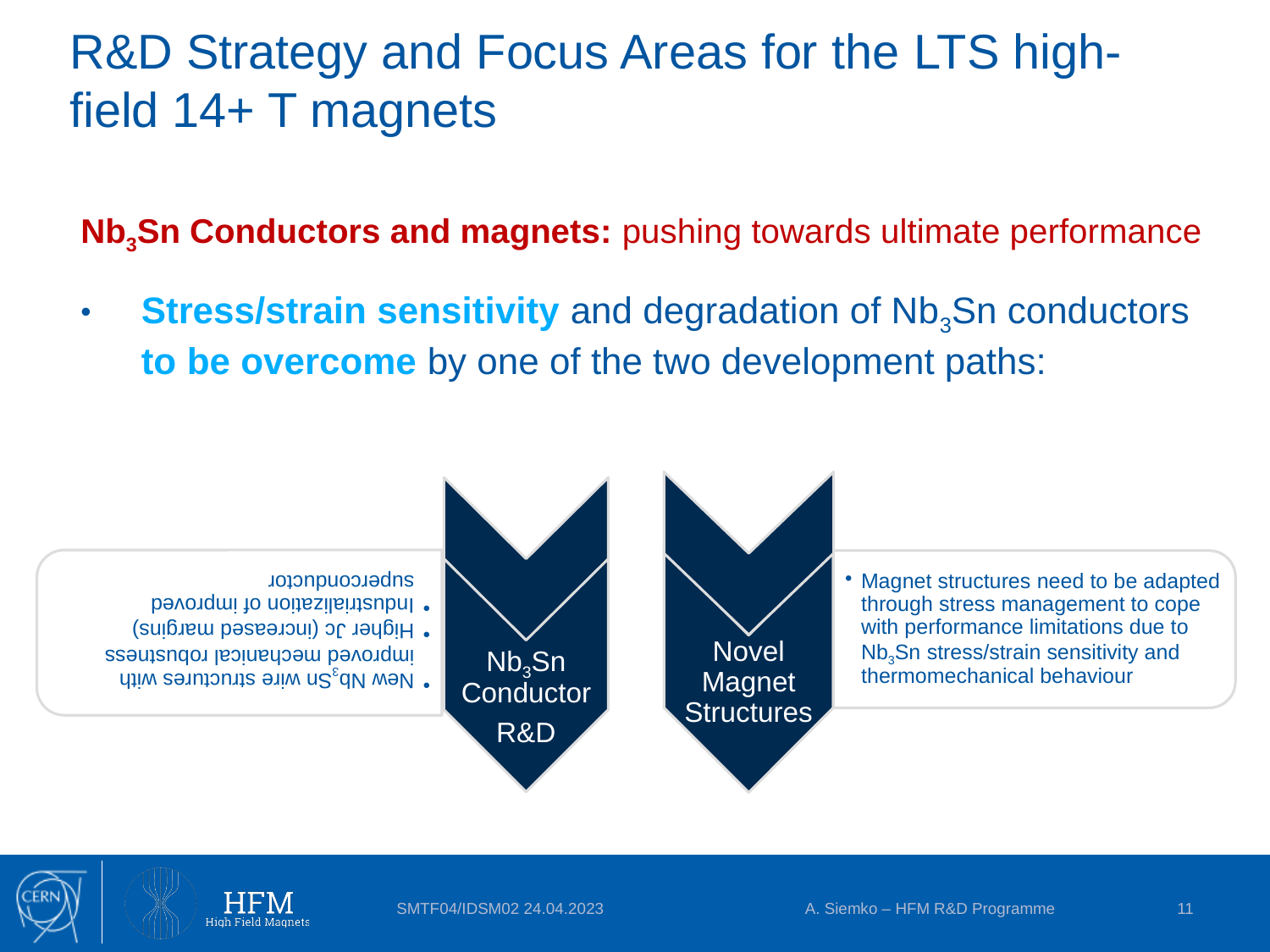

# R&D Strategy and Focus Areas for the LTS high-field 14+ T magnets
Nb3Sn Conductors and magnets: pushing towards ultimate performance

Stress/strain sensitivity and degradation of Nb3Sn conductors to be overcome by one of the two development paths:

Nb3Sn Conductor
R&D
New Nb3Sn wire structures with improved mechanical robustness
Higher Jc (increased margins)
Industrialization of improved superconductor

Novel Magnet Structures
Magnet structures need to be adapted through stress management to cope with performance limitations due to Nb3Sn stress/strain sensitivity and thermomechanical behaviour
SMTF04/IDSM02 24.04.2023
A. Siemko – HFM R&D Programme
11